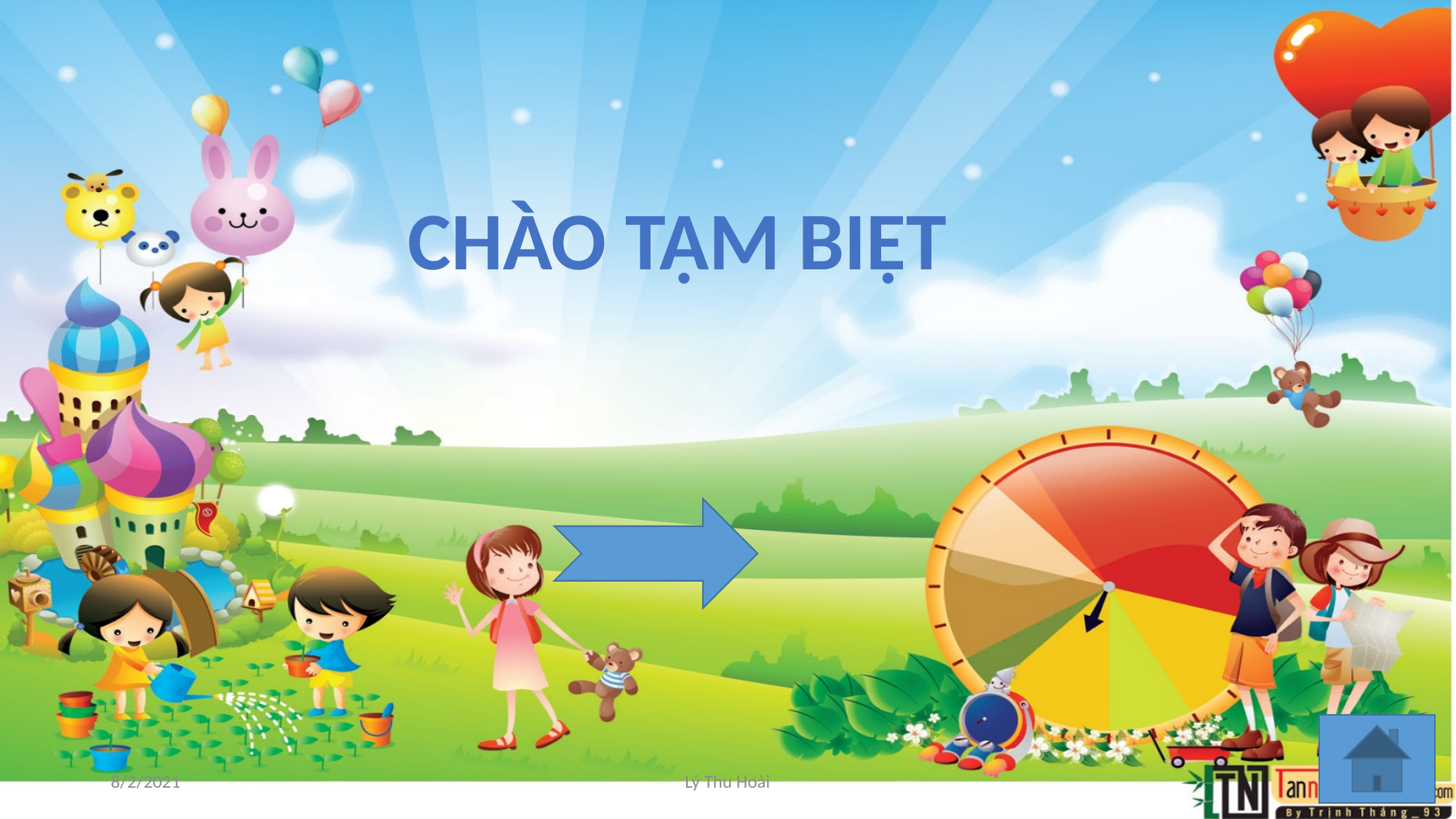

CHÀO TẠM BIỆT

8/2/2021
Lý Thu Hoài
10